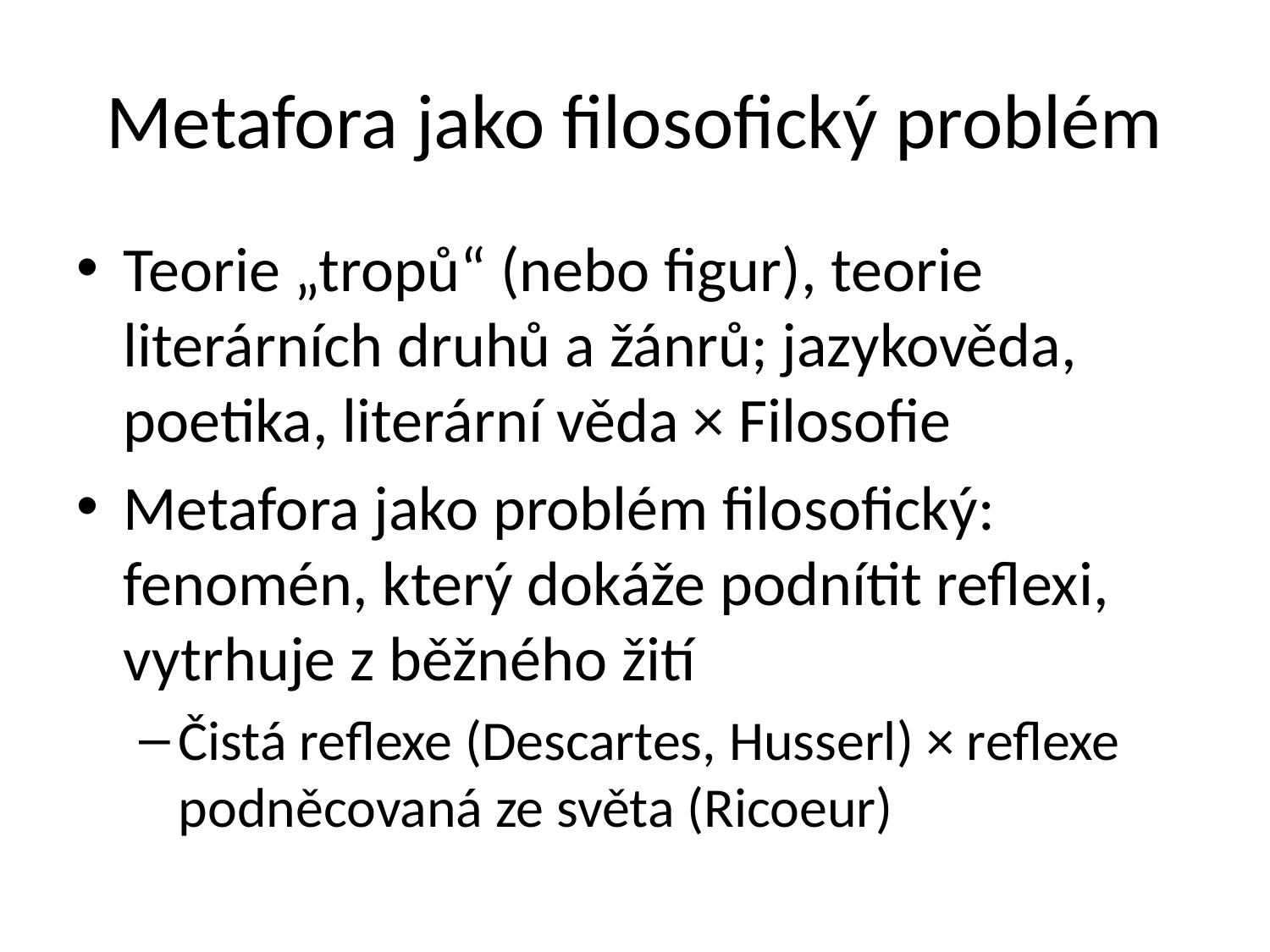

# Metafora jako filosofický problém
Teorie „tropů“ (nebo figur), teorie literárních druhů a žánrů; jazykověda, poetika, literární věda × Filosofie
Metafora jako problém filosofický: fenomén, který dokáže podnítit reflexi, vytrhuje z běžného žití
Čistá reflexe (Descartes, Husserl) × reflexe podněcovaná ze světa (Ricoeur)